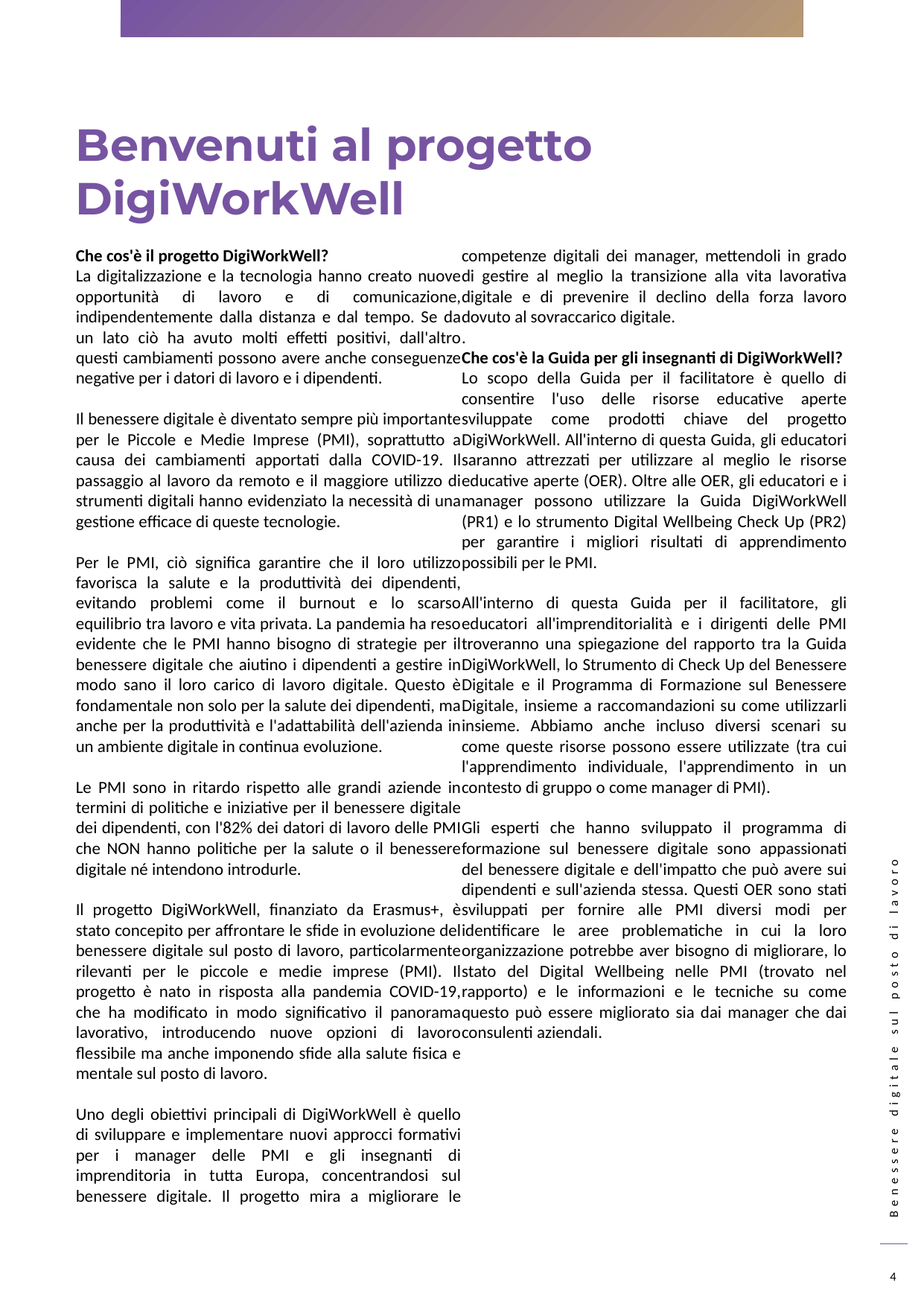

Benvenuti al progetto DigiWorkWell
Che cos'è il progetto DigiWorkWell?
La digitalizzazione e la tecnologia hanno creato nuove opportunità di lavoro e di comunicazione, indipendentemente dalla distanza e dal tempo. Se da un lato ciò ha avuto molti effetti positivi, dall'altro questi cambiamenti possono avere anche conseguenze negative per i datori di lavoro e i dipendenti.

Il benessere digitale è diventato sempre più importante per le Piccole e Medie Imprese (PMI), soprattutto a causa dei cambiamenti apportati dalla COVID-19. Il passaggio al lavoro da remoto e il maggiore utilizzo di strumenti digitali hanno evidenziato la necessità di una gestione efficace di queste tecnologie.

Per le PMI, ciò significa garantire che il loro utilizzo favorisca la salute e la produttività dei dipendenti, evitando problemi come il burnout e lo scarso equilibrio tra lavoro e vita privata. La pandemia ha reso evidente che le PMI hanno bisogno di strategie per il benessere digitale che aiutino i dipendenti a gestire in modo sano il loro carico di lavoro digitale. Questo è fondamentale non solo per la salute dei dipendenti, ma anche per la produttività e l'adattabilità dell'azienda in un ambiente digitale in continua evoluzione.

Le PMI sono in ritardo rispetto alle grandi aziende in termini di politiche e iniziative per il benessere digitale dei dipendenti, con l'82% dei datori di lavoro delle PMI che NON hanno politiche per la salute o il benessere digitale né intendono introdurle.

Il progetto DigiWorkWell, finanziato da Erasmus+, è stato concepito per affrontare le sfide in evoluzione del benessere digitale sul posto di lavoro, particolarmente rilevanti per le piccole e medie imprese (PMI). Il progetto è nato in risposta alla pandemia COVID-19, che ha modificato in modo significativo il panorama lavorativo, introducendo nuove opzioni di lavoro flessibile ma anche imponendo sfide alla salute fisica e mentale sul posto di lavoro.

Uno degli obiettivi principali di DigiWorkWell è quello di sviluppare e implementare nuovi approcci formativi per i manager delle PMI e gli insegnanti di imprenditoria in tutta Europa, concentrandosi sul benessere digitale. Il progetto mira a migliorare le competenze digitali dei manager, mettendoli in grado di gestire al meglio la transizione alla vita lavorativa digitale e di prevenire il declino della forza lavoro dovuto al sovraccarico digitale.
.
Che cos'è la Guida per gli insegnanti di DigiWorkWell?
Lo scopo della Guida per il facilitatore è quello di consentire l'uso delle risorse educative aperte sviluppate come prodotti chiave del progetto DigiWorkWell. All'interno di questa Guida, gli educatori saranno attrezzati per utilizzare al meglio le risorse educative aperte (OER). Oltre alle OER, gli educatori e i manager possono utilizzare la Guida DigiWorkWell (PR1) e lo strumento Digital Wellbeing Check Up (PR2) per garantire i migliori risultati di apprendimento possibili per le PMI.

All'interno di questa Guida per il facilitatore, gli educatori all'imprenditorialità e i dirigenti delle PMI troveranno una spiegazione del rapporto tra la Guida DigiWorkWell, lo Strumento di Check Up del Benessere Digitale e il Programma di Formazione sul Benessere Digitale, insieme a raccomandazioni su come utilizzarli insieme. Abbiamo anche incluso diversi scenari su come queste risorse possono essere utilizzate (tra cui l'apprendimento individuale, l'apprendimento in un contesto di gruppo o come manager di PMI).

Gli esperti che hanno sviluppato il programma di formazione sul benessere digitale sono appassionati del benessere digitale e dell'impatto che può avere sui dipendenti e sull'azienda stessa. Questi OER sono stati sviluppati per fornire alle PMI diversi modi per identificare le aree problematiche in cui la loro organizzazione potrebbe aver bisogno di migliorare, lo stato del Digital Wellbeing nelle PMI (trovato nel rapporto) e le informazioni e le tecniche su come questo può essere migliorato sia dai manager che dai consulenti aziendali.

4